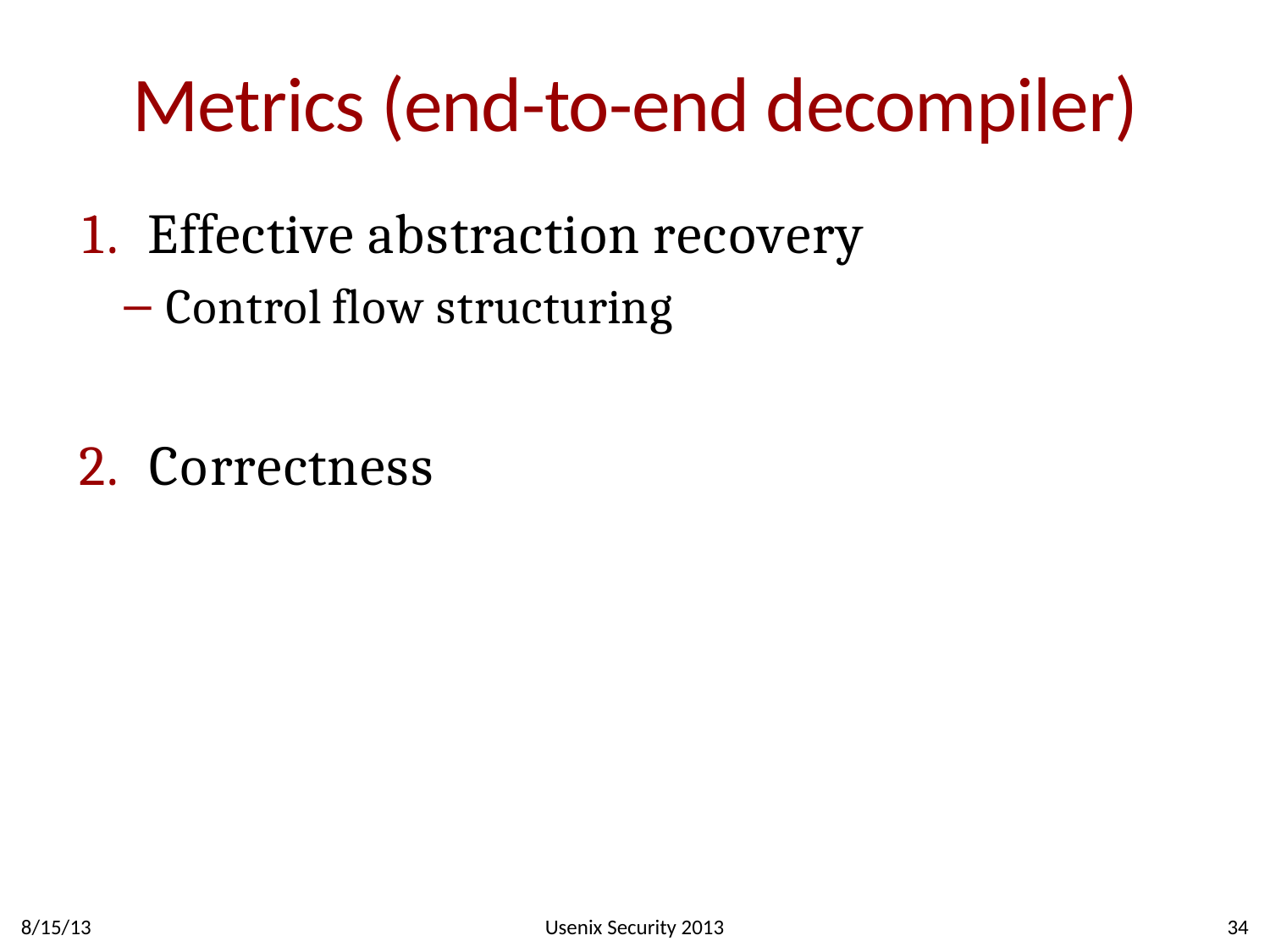

# Metrics (end-to-end decompiler)
Effective abstraction recovery
Control flow structuring

Correctness
8/15/13
Usenix Security 2013
34